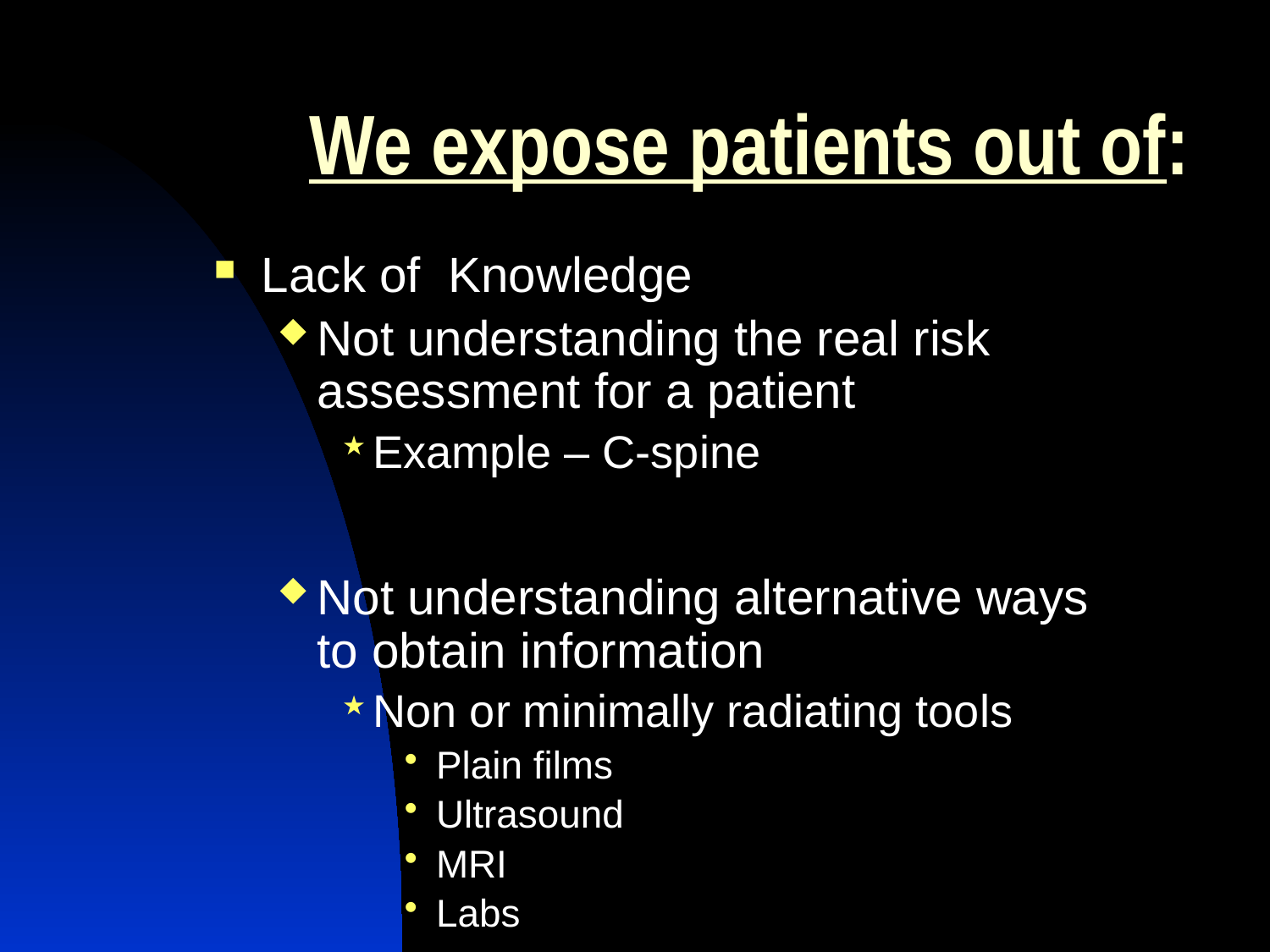

# We expose patients out of:
Lack of  Knowledge
Not understanding the real risk  assessment for a patient
Example – C-spine

Not understanding alternative ways to obtain information
Non or minimally radiating tools
Plain films
Ultrasound
MRI
Labs